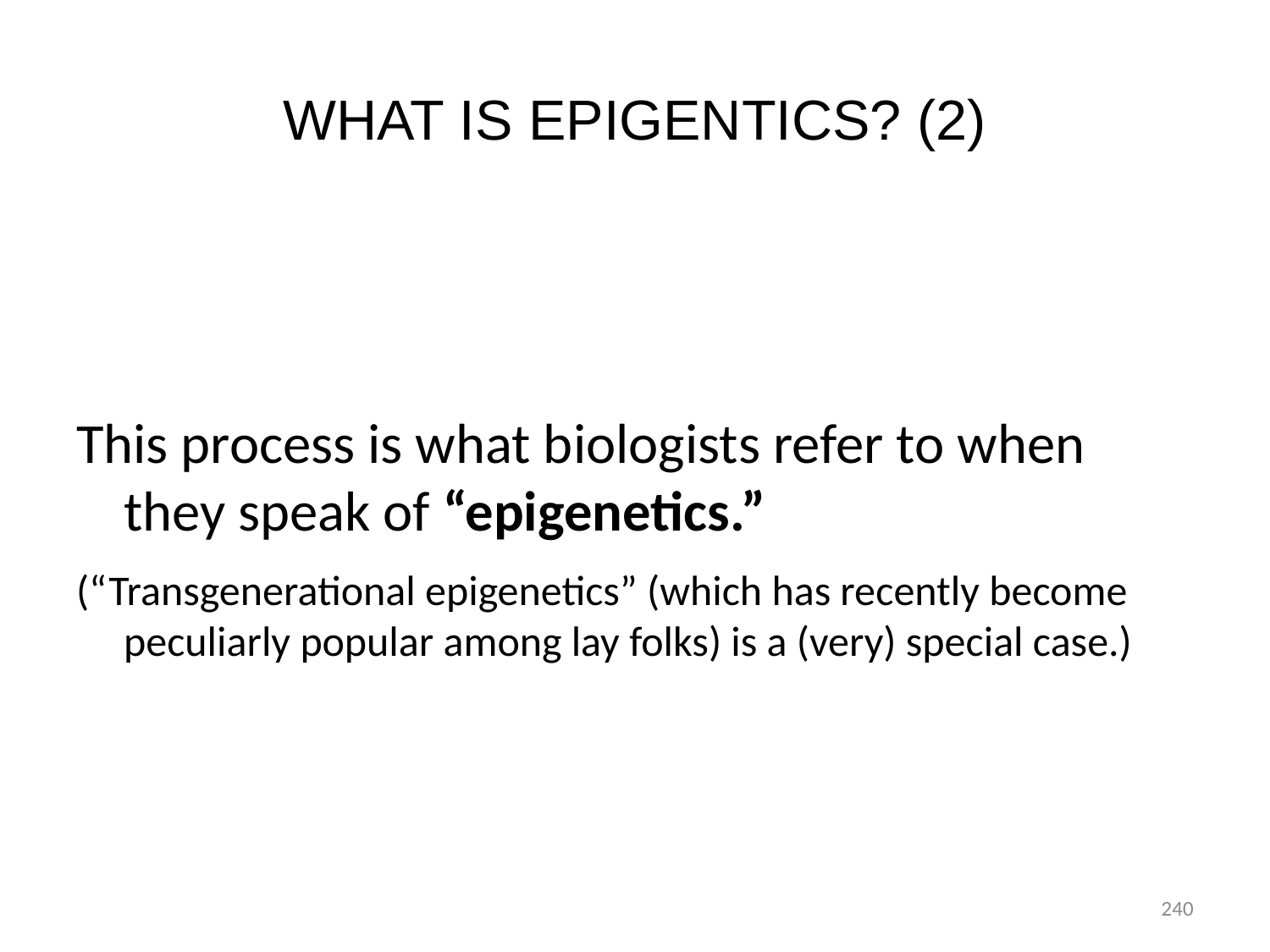

# WHAT IS EPIGENTICS? (2)
This process is what biologists refer to when they speak of “epigenetics.”
(“Transgenerational epigenetics” (which has recently become peculiarly popular among lay folks) is a (very) special case.)
240